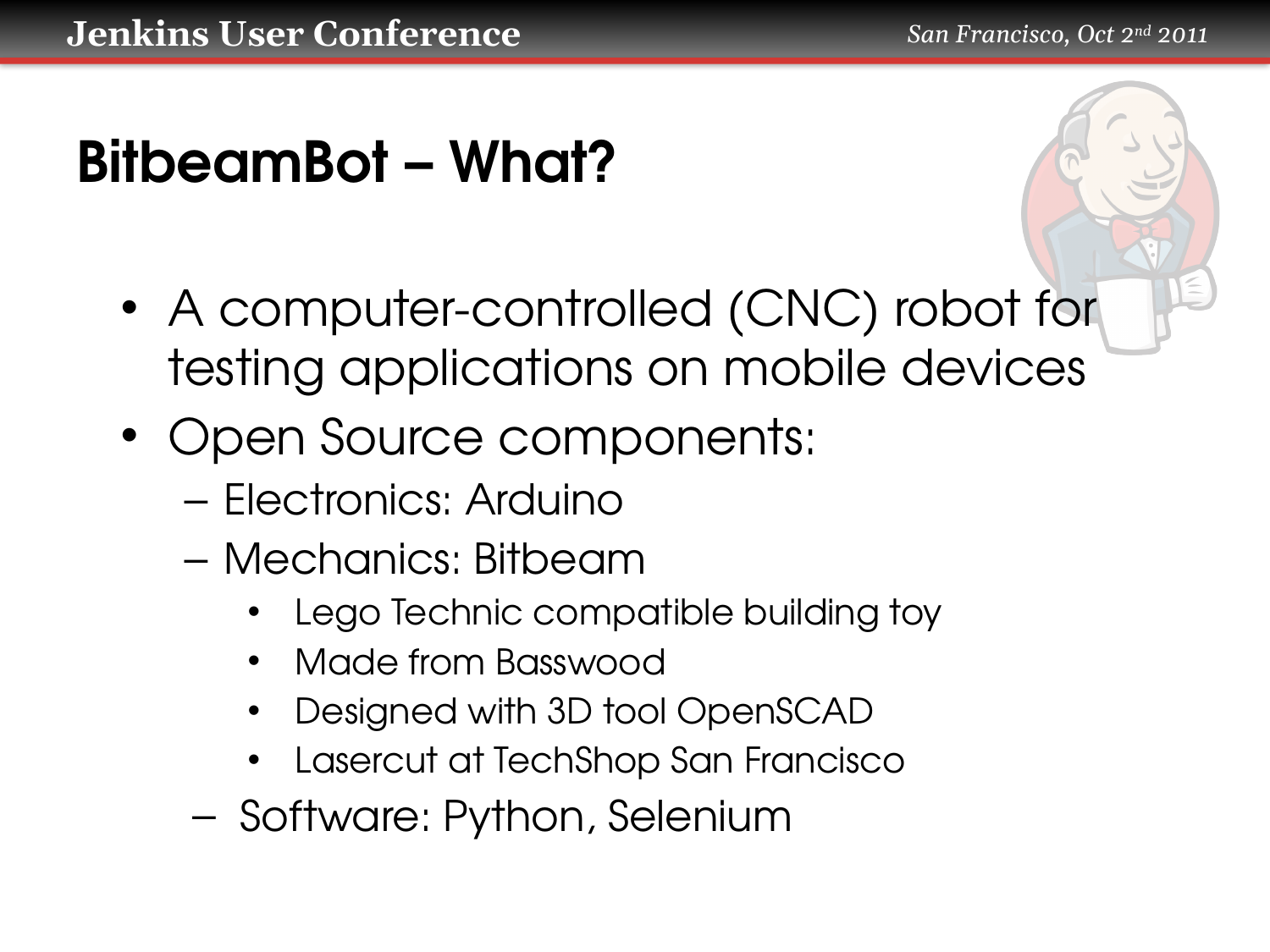

# BitbeamBot – What?
A computer-controlled (CNC) robot for testing applications on mobile devices
Open Source components:
Electronics: Arduino
Mechanics: Bitbeam
Lego Technic compatible building toy
Made from Basswood
Designed with 3D tool OpenSCAD
Lasercut at TechShop San Francisco
Software: Python, Selenium